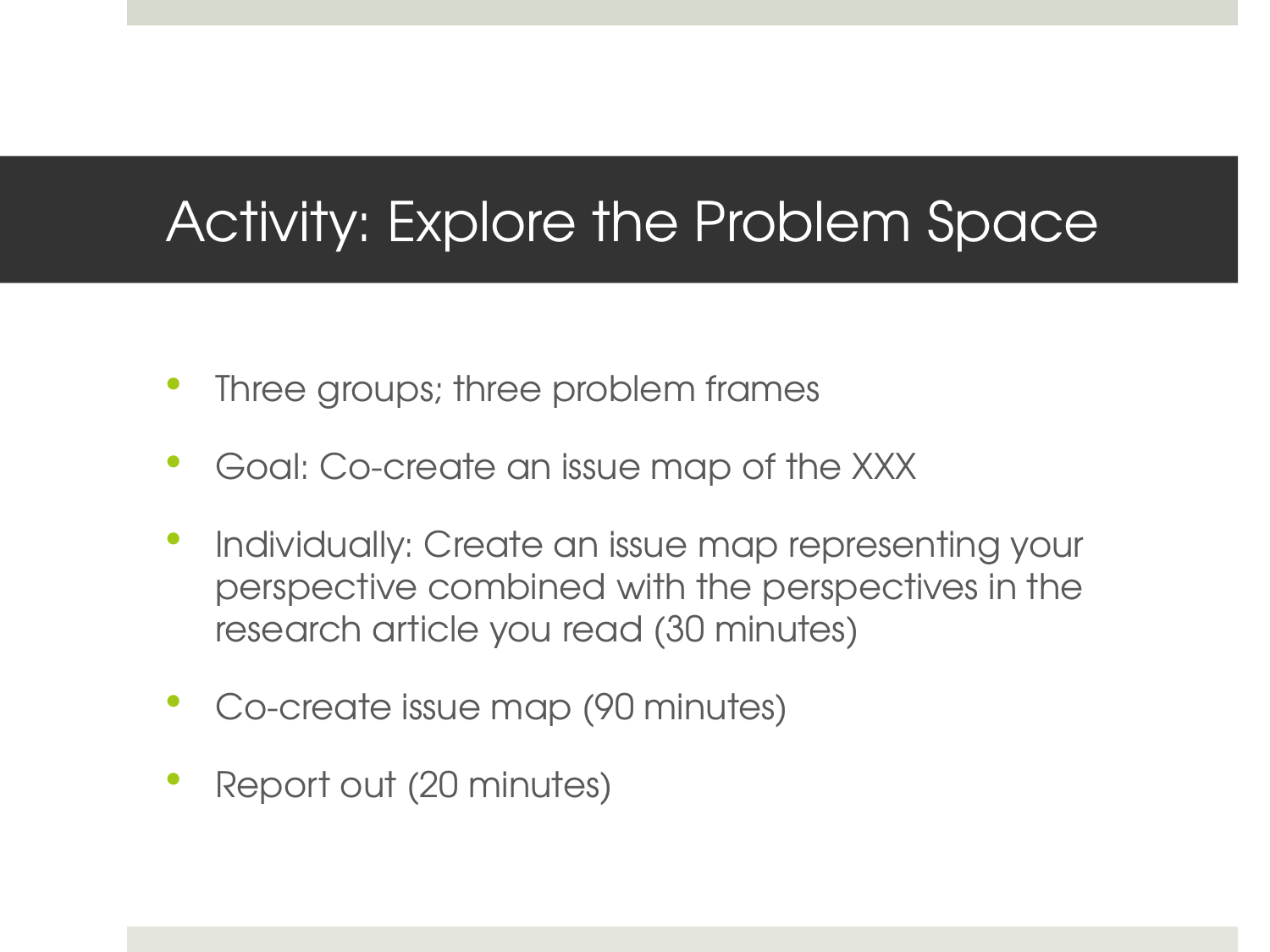

# Activity: Explore the Problem Space
Three groups; three problem frames
Goal: Co-create an issue map of the XXX
Individually: Create an issue map representing your perspective combined with the perspectives in the research article you read (30 minutes)
Co-create issue map (90 minutes)
Report out (20 minutes)